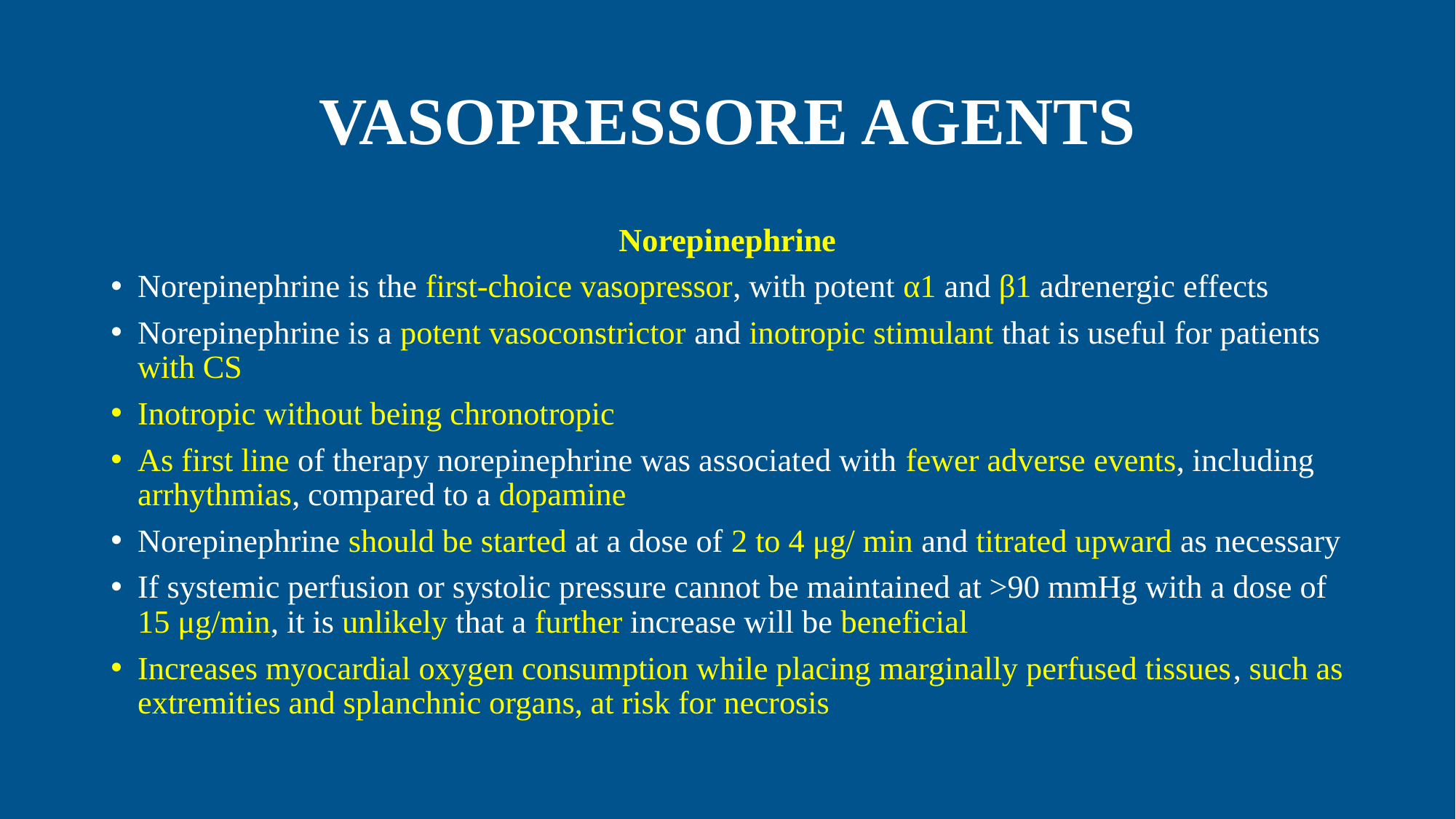

# VASOPRESSORE AGENTS
Norepinephrine
Norepinephrine is the first-choice vasopressor, with potent α1 and β1 adrenergic effects
Norepinephrine is a potent vasoconstrictor and inotropic stimulant that is useful for patients with CS
Inotropic without being chronotropic
As first line of therapy norepinephrine was associated with fewer adverse events, including arrhythmias, compared to a dopamine
Norepinephrine should be started at a dose of 2 to 4 μg/ min and titrated upward as necessary
If systemic perfusion or systolic pressure cannot be maintained at >90 mmHg with a dose of 15 μg/min, it is unlikely that a further increase will be beneficial
Increases myocardial oxygen consumption while placing marginally perfused tissues, such as extremities and splanchnic organs, at risk for necrosis